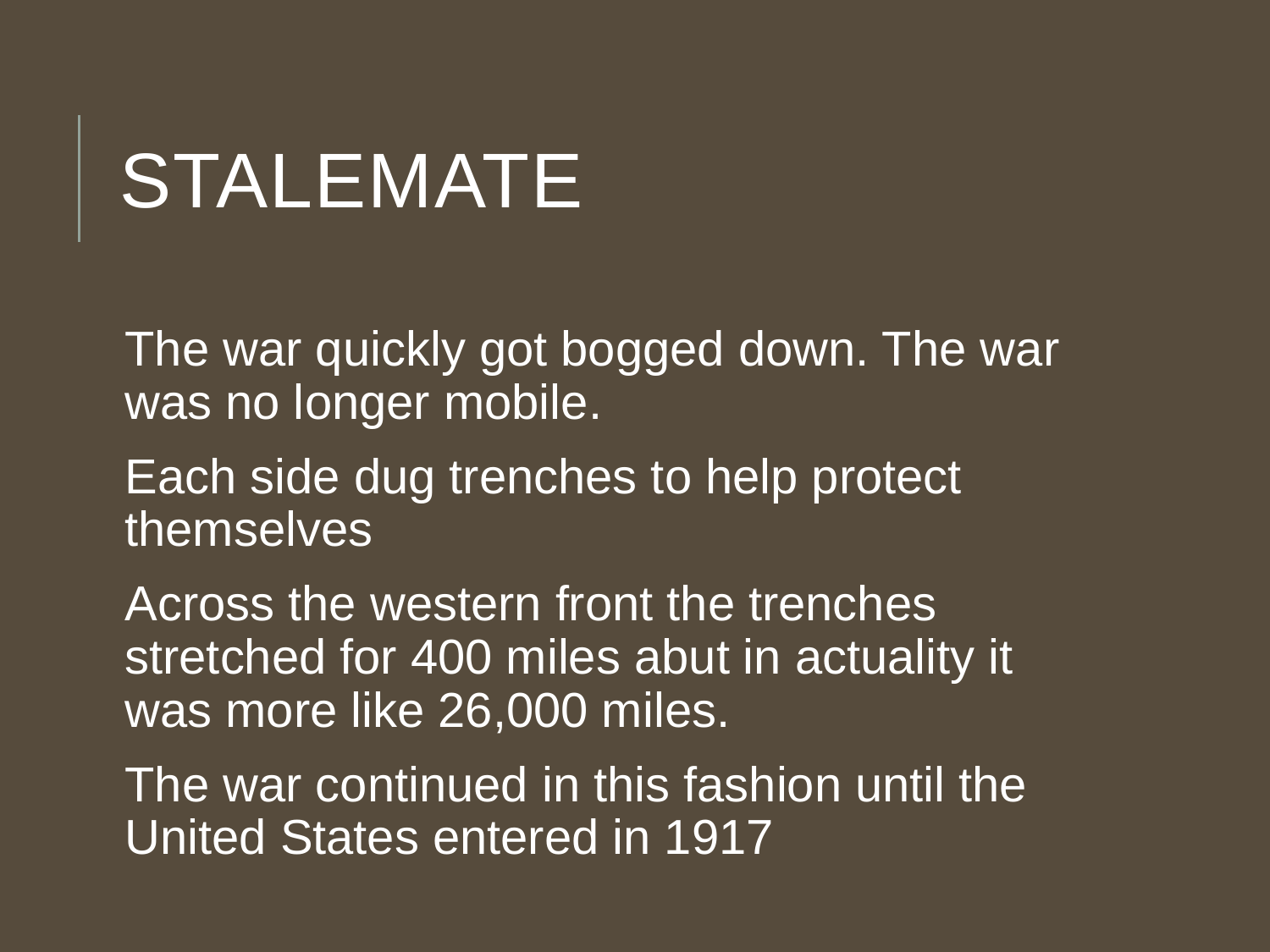

# Stalemate
The war quickly got bogged down. The war was no longer mobile.
Each side dug trenches to help protect themselves
Across the western front the trenches stretched for 400 miles abut in actuality it was more like 26,000 miles.
The war continued in this fashion until the United States entered in 1917